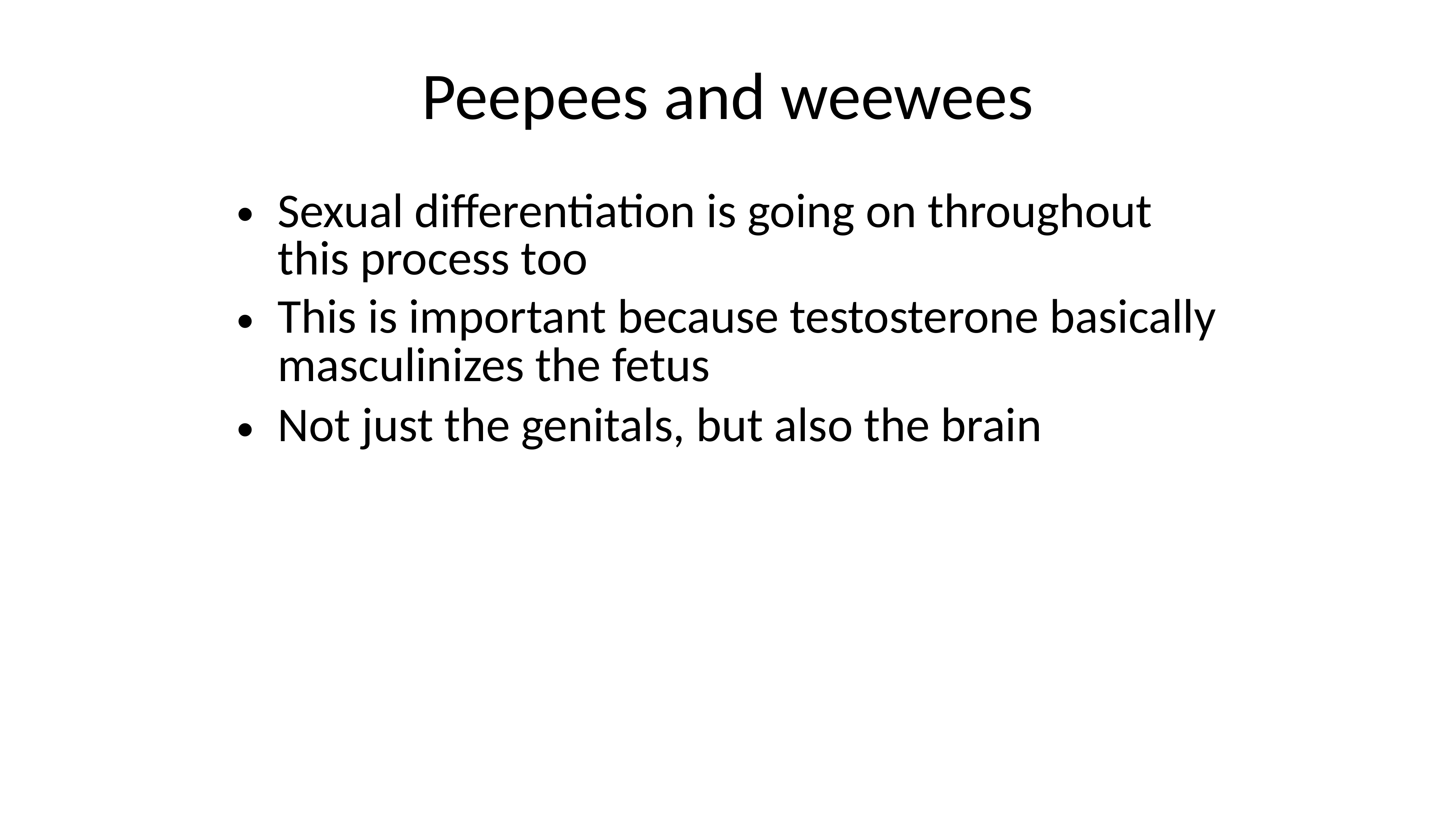

Peepees and weewees
Sexual differentiation is going on throughout this process too
This is important because testosterone basically masculinizes the fetus
Not just the genitals, but also the brain